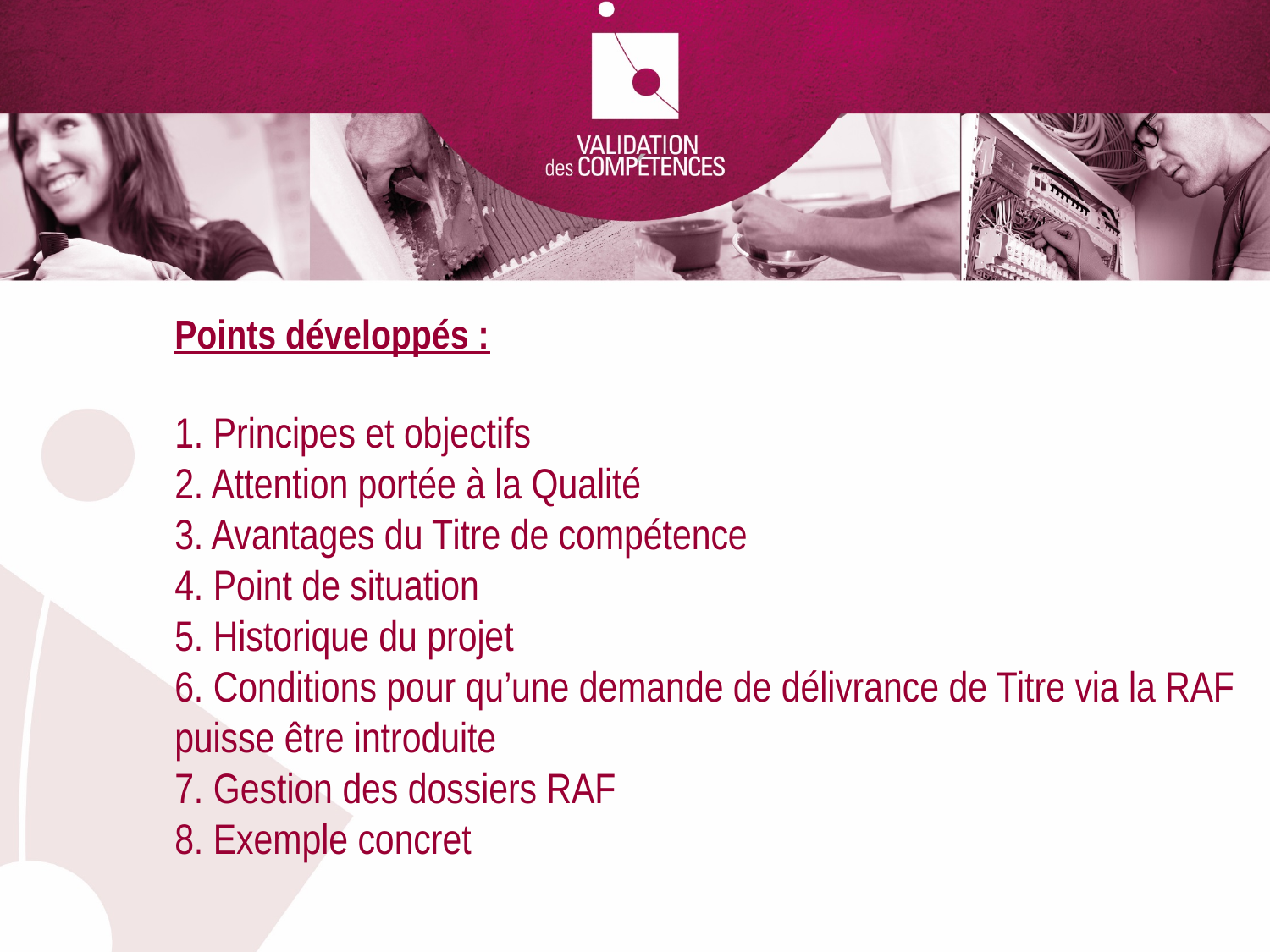

Points développés :

1. Principes et objectifs
2. Attention portée à la Qualité
3. Avantages du Titre de compétence
4. Point de situation
5. Historique du projet
6. Conditions pour qu’une demande de délivrance de Titre via la RAF puisse être introduite
7. Gestion des dossiers RAF
8. Exemple concret